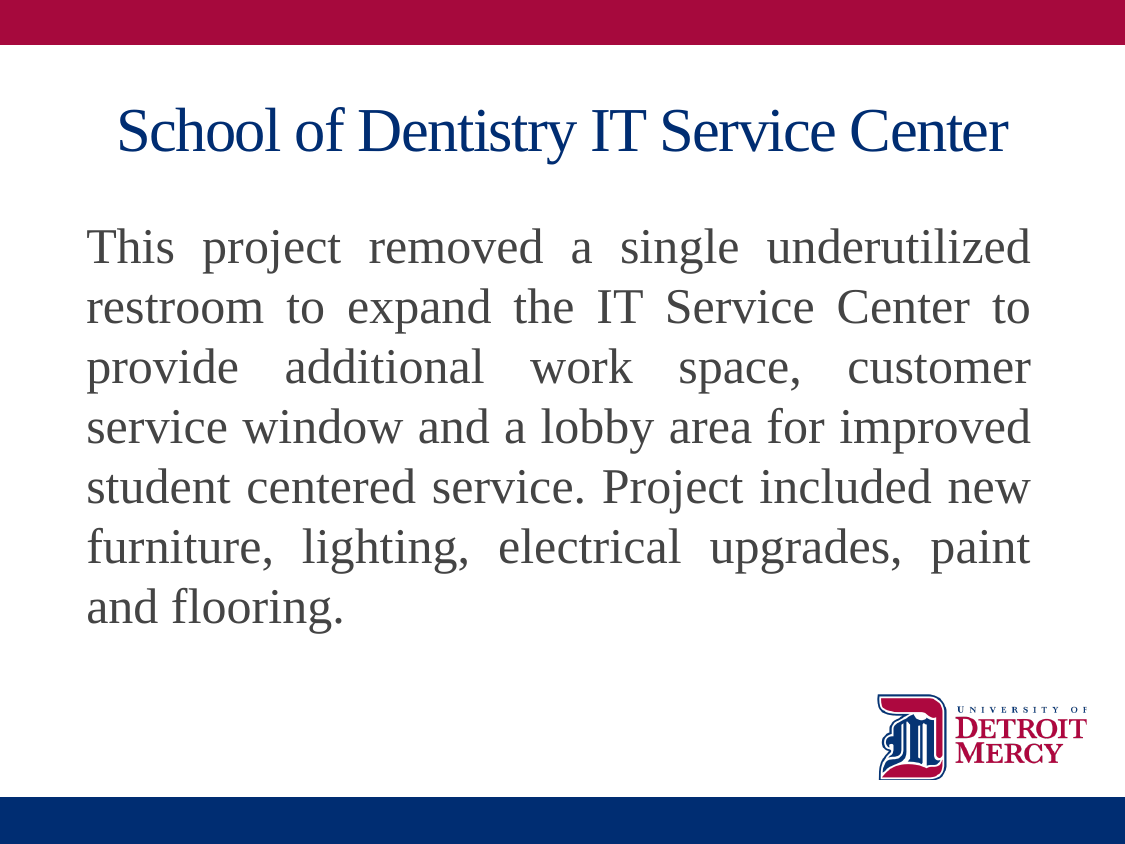

# School of Dentistry IT Service Center
This project removed a single underutilized restroom to expand the IT Service Center to provide additional work space, customer service window and a lobby area for improved student centered service. Project included new furniture, lighting, electrical upgrades, paint and flooring.